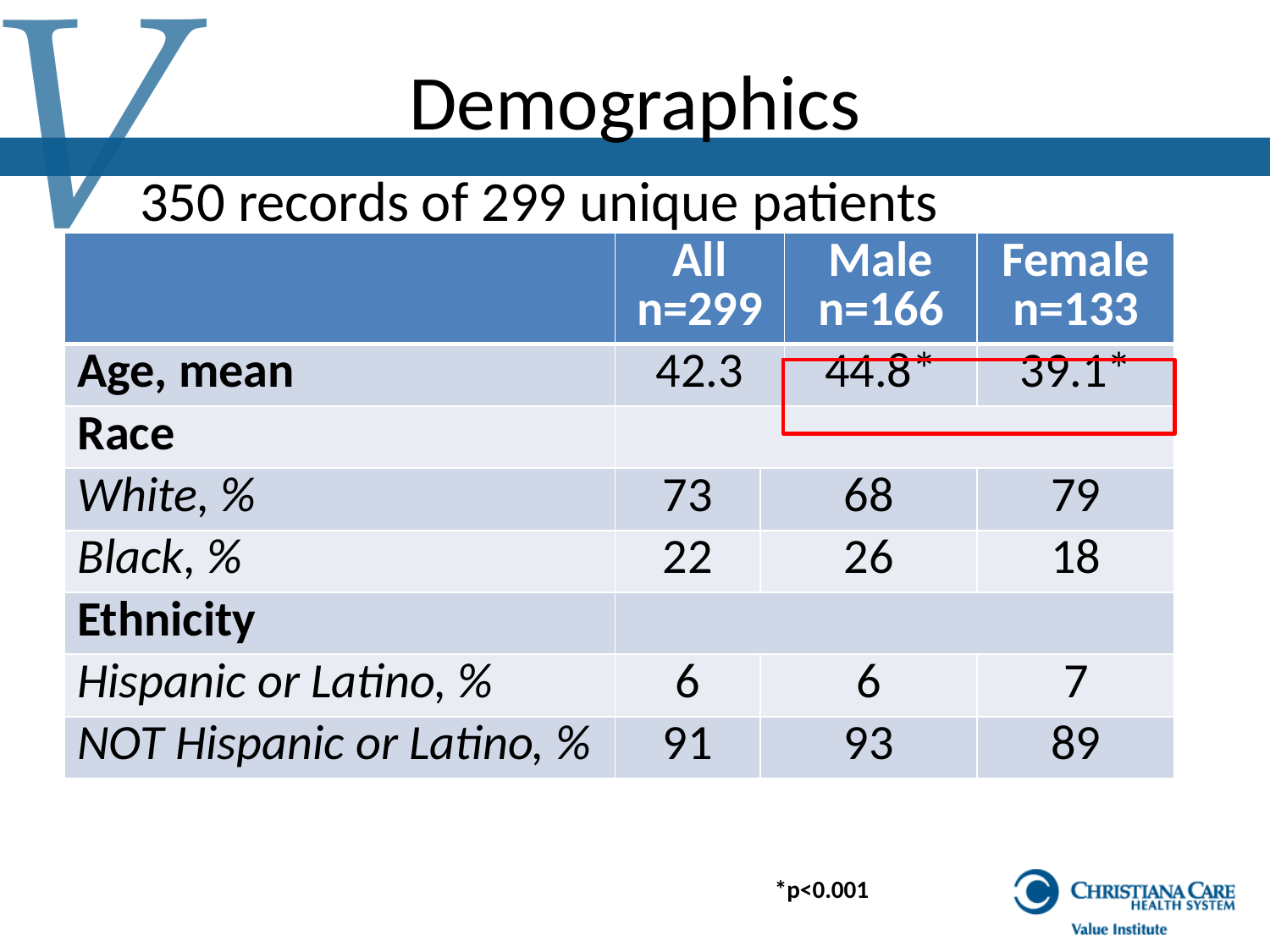

# Demographics
350 records of 299 unique patients

|  | All n=299 |  | Male n=166 | Female n=133 |
| --- | --- | --- | --- | --- |
| Age, mean | 42.3 |  | 44.8\* | 39.1\* |
| Race |  |  |  |  |
| White, % | 73 | 68 |  | 79 |
| Black, % | 22 | 26 |  | 18 |
| Ethnicity |  |  |  |  |
| Hispanic or Latino, % | 6 | 6 |  | 7 |
| NOT Hispanic or Latino, % | 91 | 93 |  | 89 |

*p<0.001